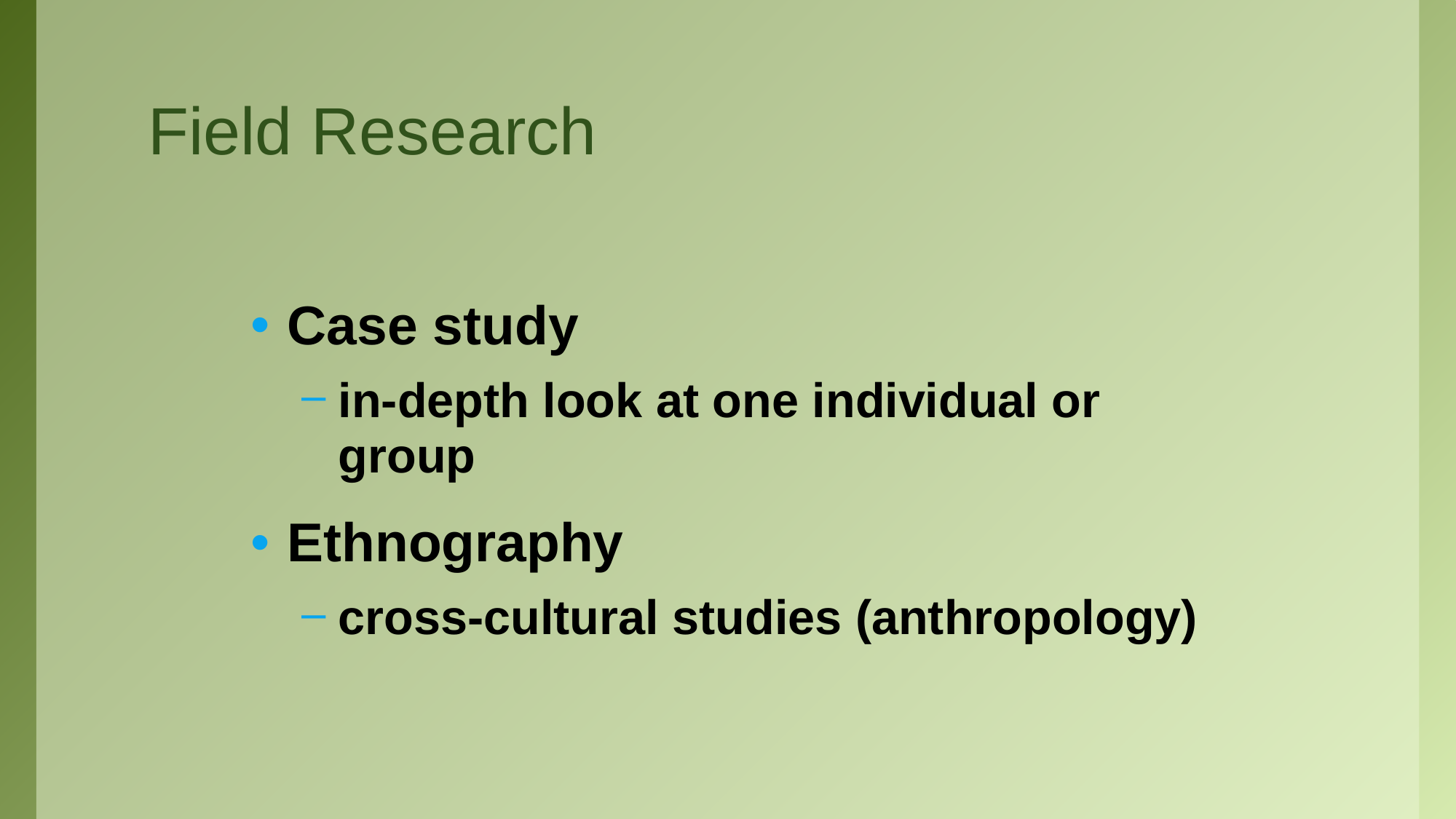

# Field Research
Case study
in-depth look at one individual or group
Ethnography
cross-cultural studies (anthropology)